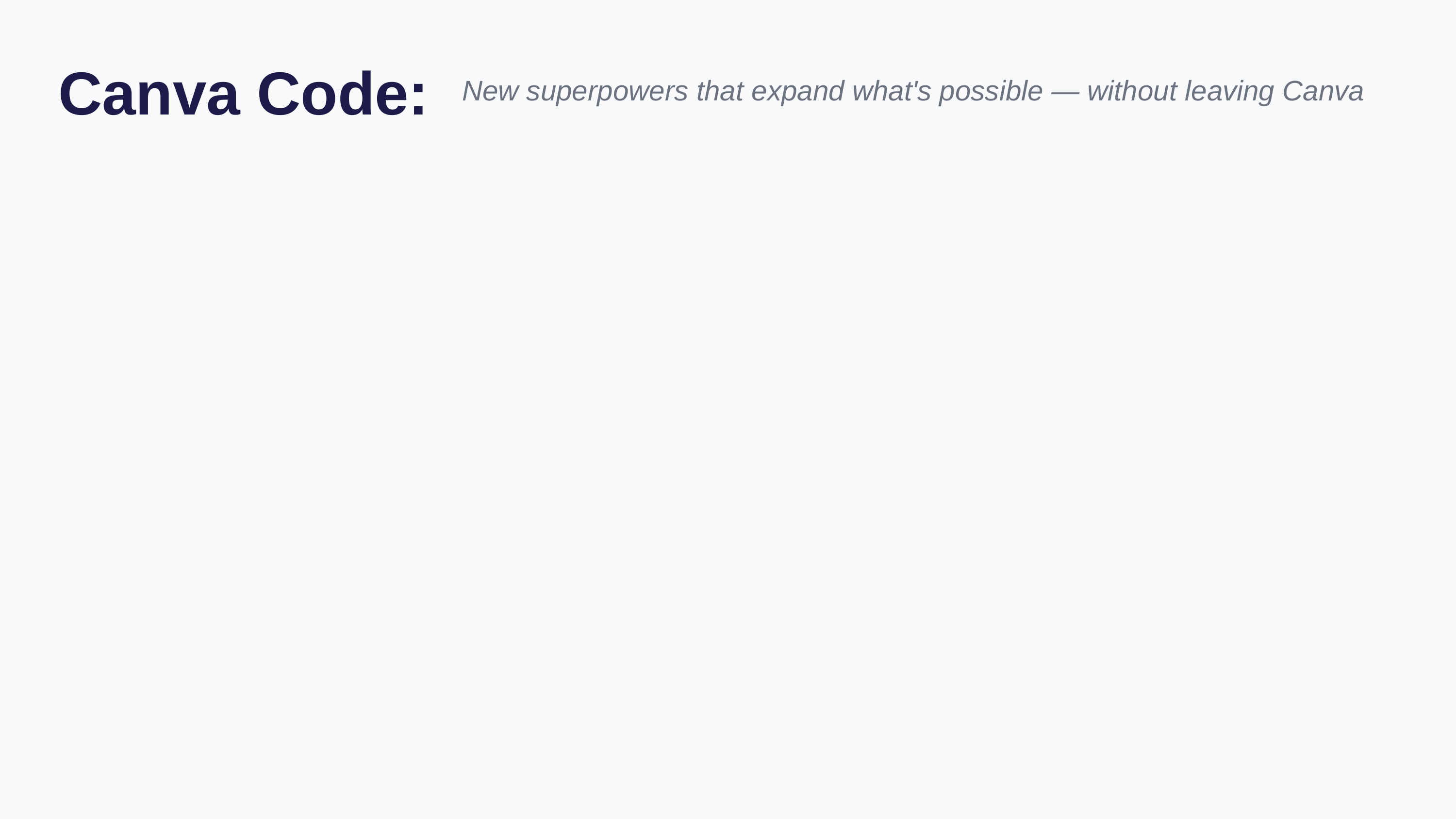

Canva Code:

New superpowers that expand what's possible — without leaving Canva